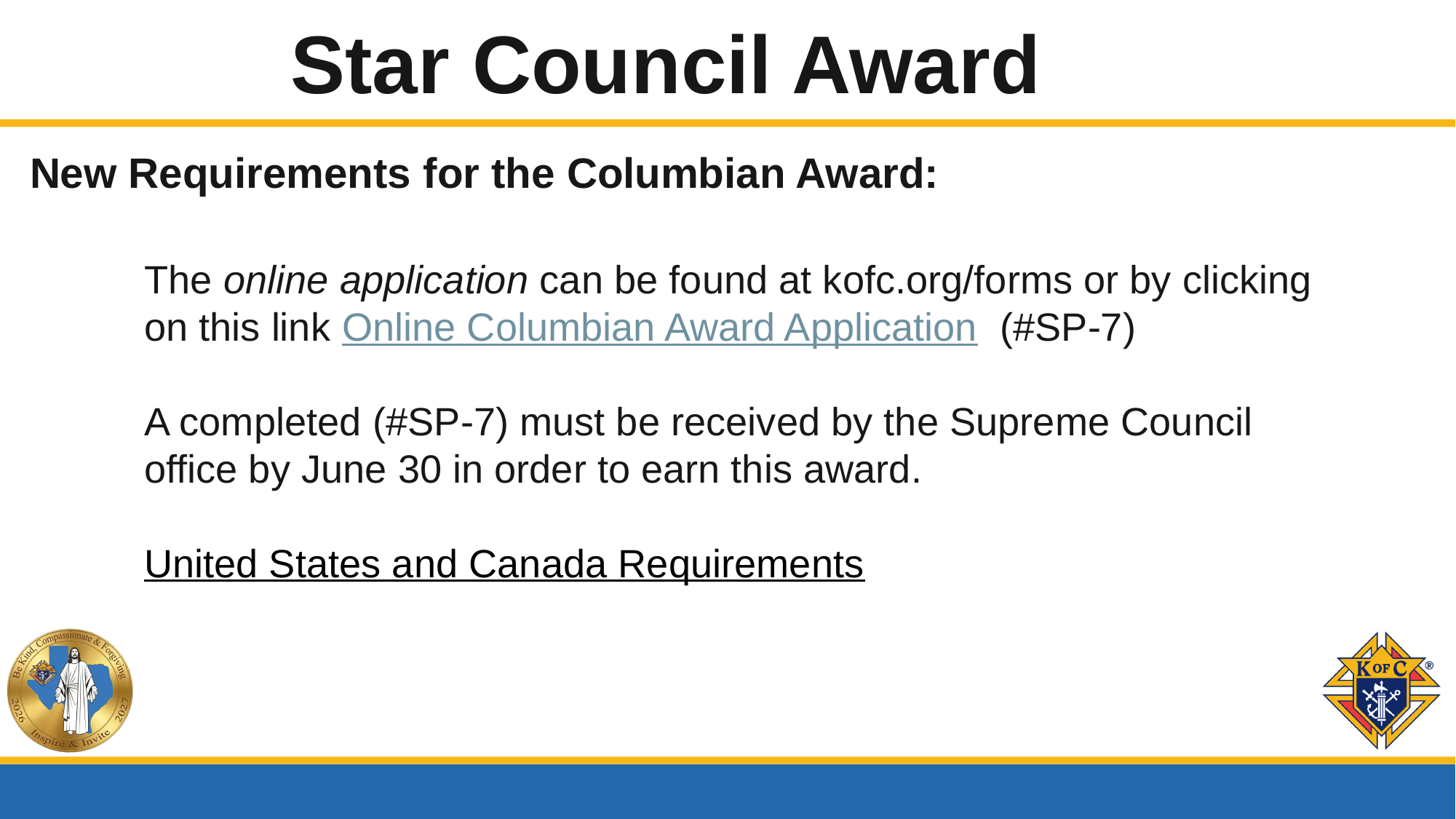

Star Council Award
New Requirements for the Columbian Award:

The online application can be found at kofc.org/forms or by clicking on this link Online Columbian Award Application  (#SP-7)

A completed (#SP-7) must be received by the Supreme Council office by June 30 in order to earn this award.

United States and Canada Requirements